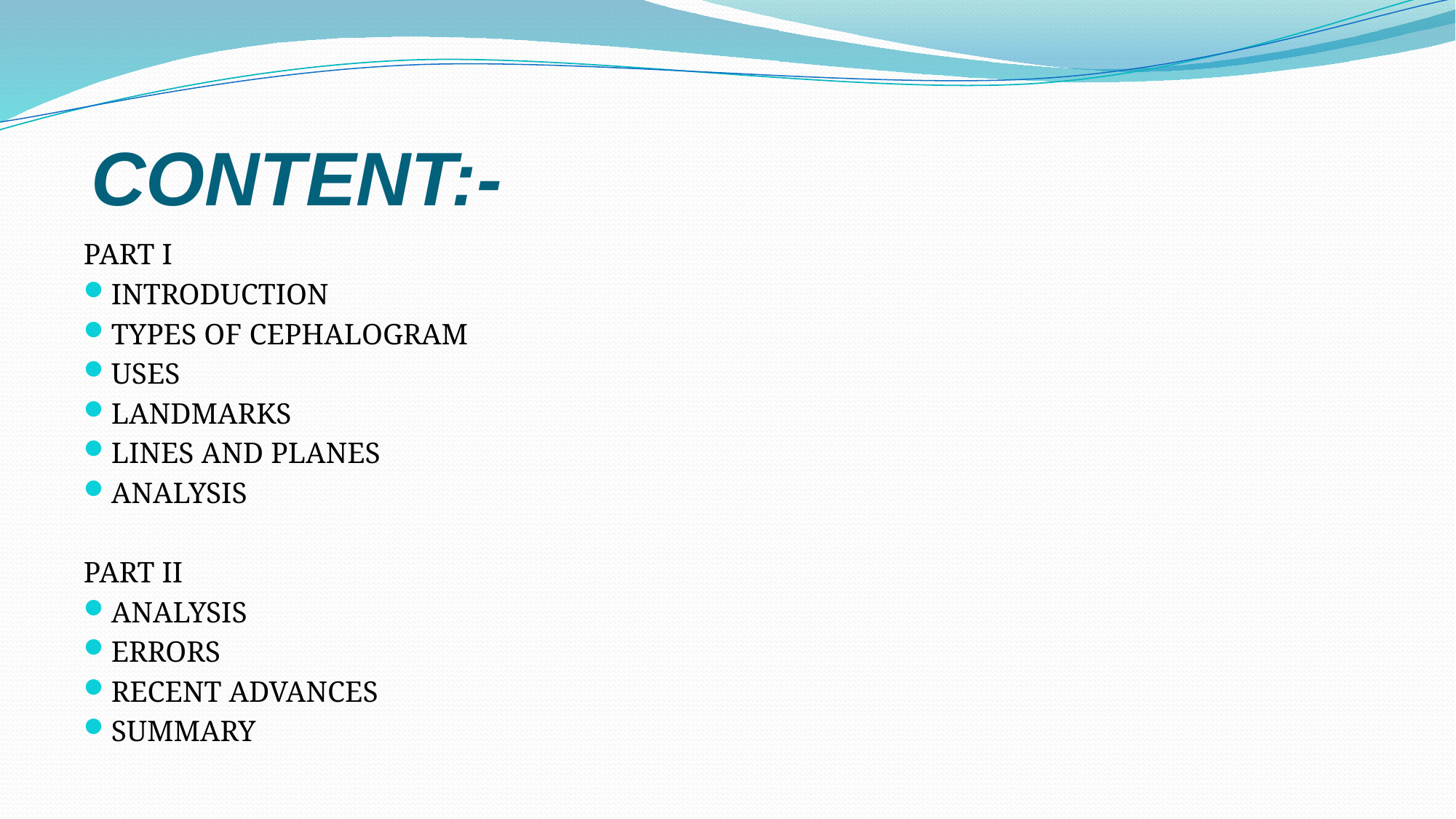

# CONTENT:-
PART I
INTRODUCTION
TYPES OF CEPHALOGRAM
USES
LANDMARKS
LINES AND PLANES
ANALYSIS

PART II
ANALYSIS
ERRORS
RECENT ADVANCES
SUMMARY